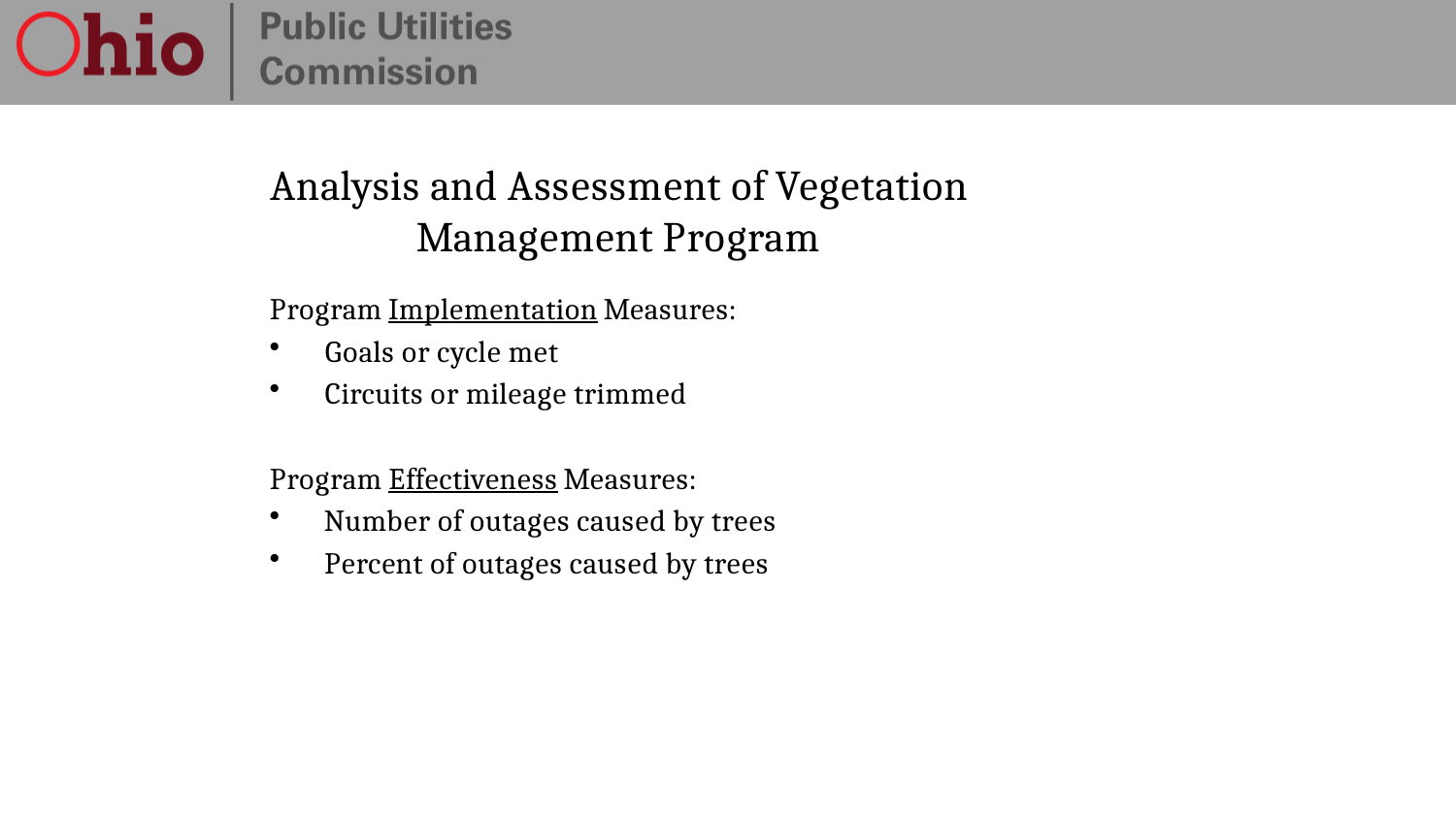

# Analysis and Assessment of Vegetation Management Program
Program Implementation Measures:
Goals or cycle met
Circuits or mileage trimmed

Program Effectiveness Measures:
Number of outages caused by trees
Percent of outages caused by trees